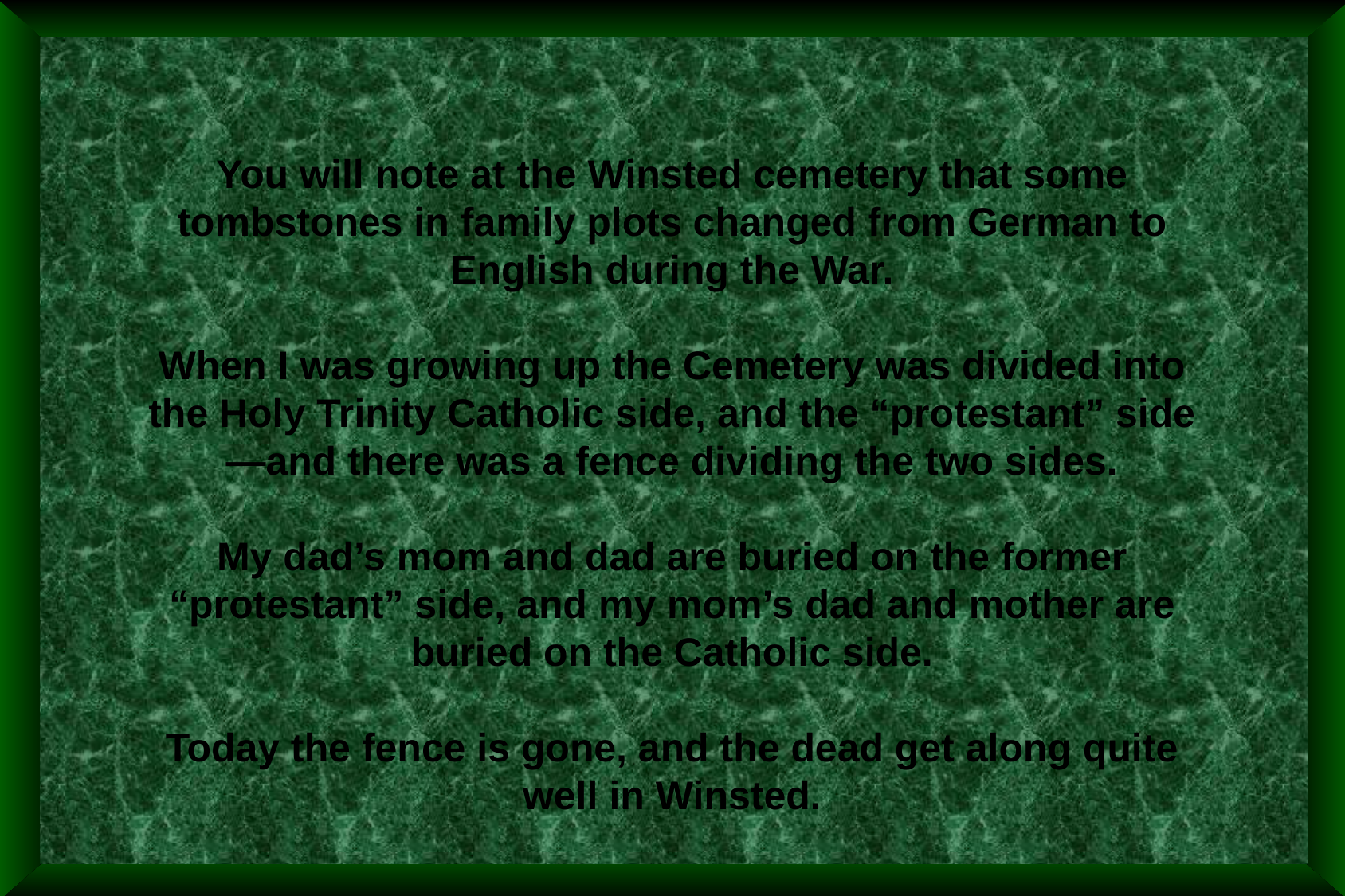

You will note at the Winsted cemetery that some tombstones in family plots changed from German to English during the War.

When I was growing up the Cemetery was divided into the Holy Trinity Catholic side, and the “protestant” side—and there was a fence dividing the two sides.

My dad’s mom and dad are buried on the former “protestant” side, and my mom’s dad and mother are buried on the Catholic side.

Today the fence is gone, and the dead get along quite well in Winsted.